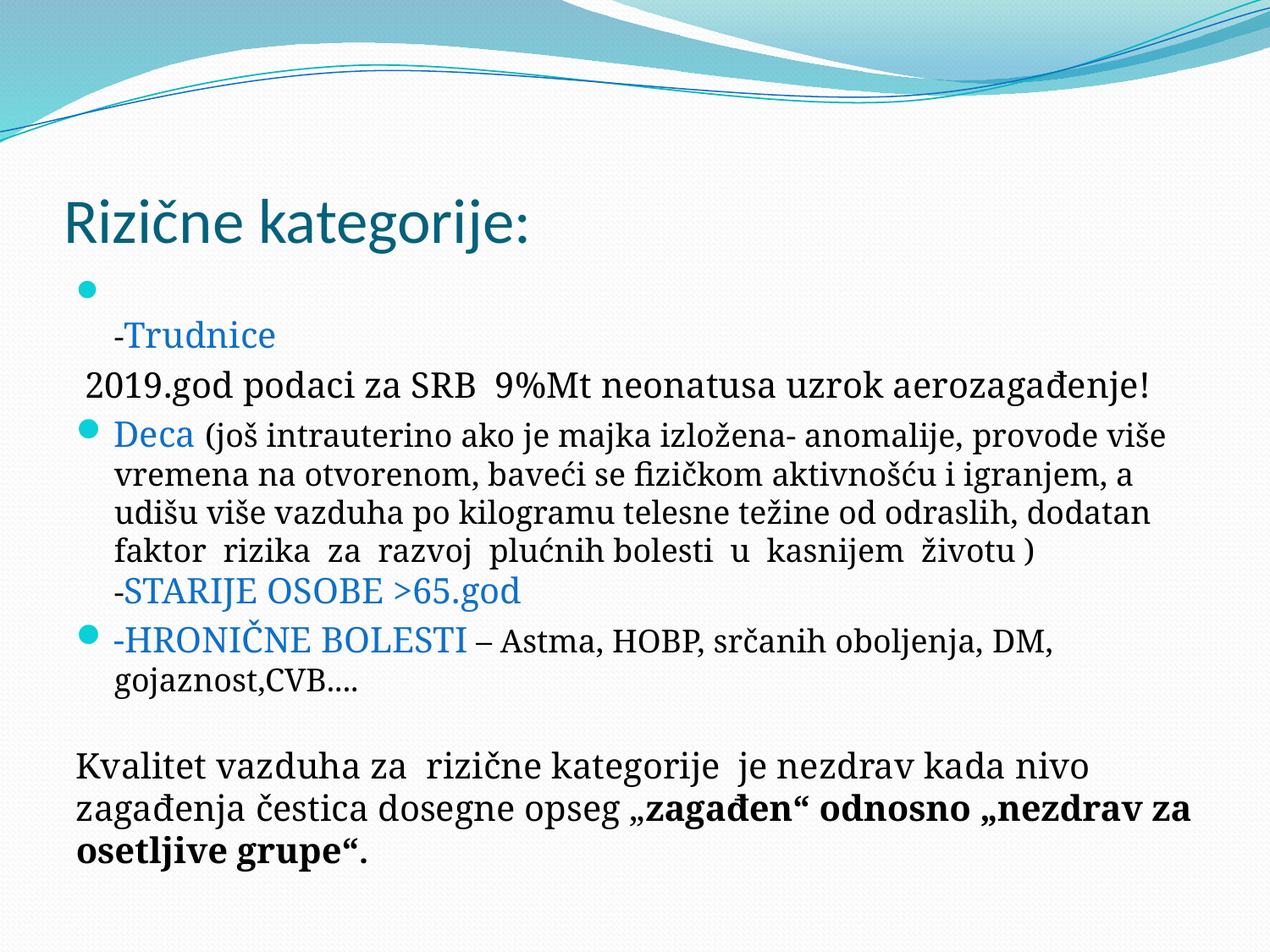

# Rizične kategorije:
-Trudnice
 2019.god podaci za SRB  9%Mt neonatusa uzrok aerozagađenje!
Deca (još intrauterino ako je majka izložena- anomalije, provode više vremena na otvorenom, baveći se fizičkom aktivnošću i igranjem, a udišu više vazduha po kilogramu telesne težine od odraslih, dodatan  faktor  rizika  za  razvoj  plućnih bolesti  u  kasnijem  životu )
-STARIJE OSOBE >65.god
-HRONIČNE BOLESTI – Astma, HOBP, srčanih oboljenja, DM,  gojaznost,CVB....
Kvalitet vazduha za  rizične kategorije  je nezdrav kada nivo zagađenja čestica dosegne opseg „zagađen“ odnosno „nezdrav za osetljive grupe“.